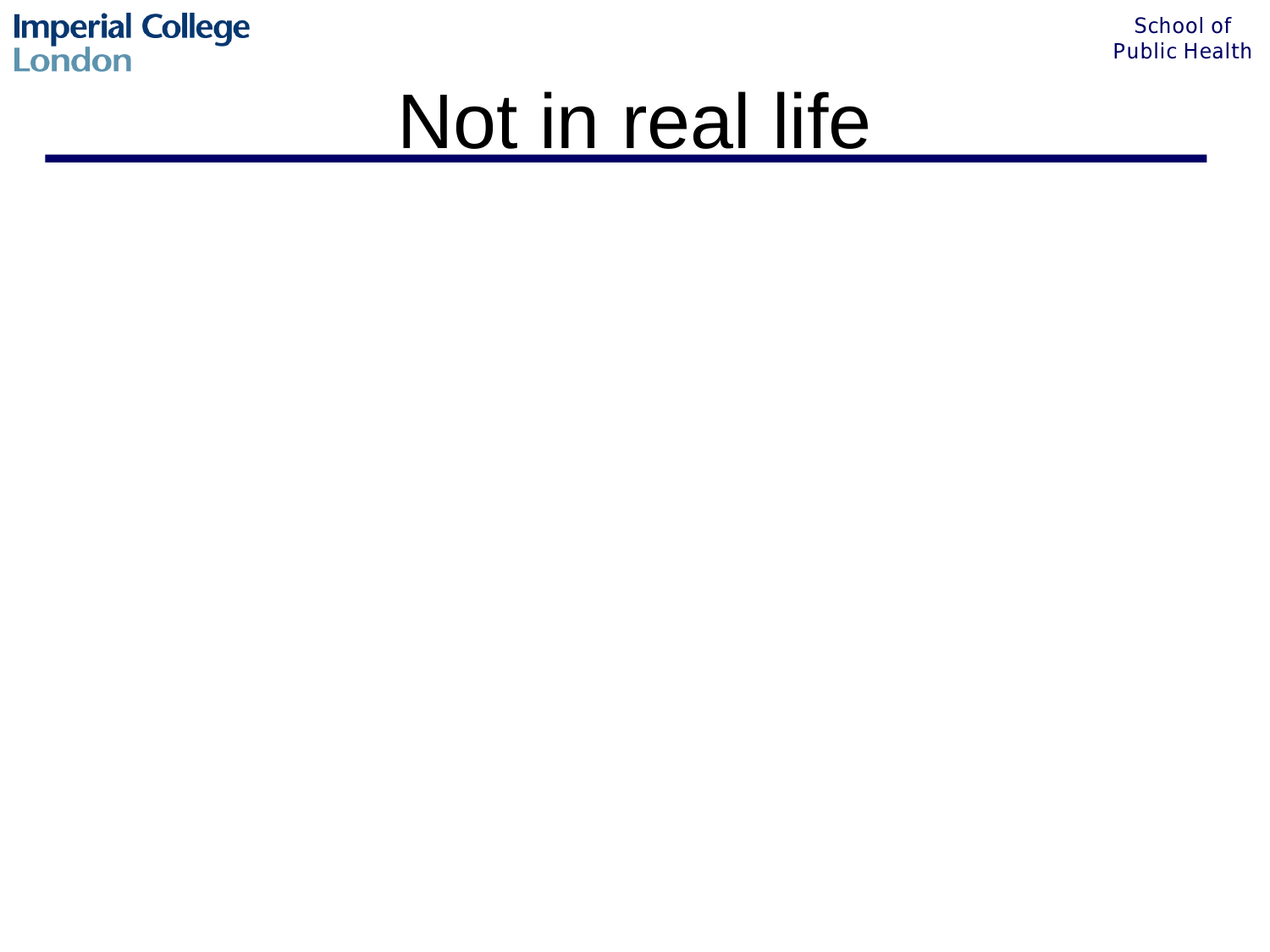

# Not in real life
Use your knowledge to refine the diagnosis
Assess probabilities
Male, 65 (gender and increasing age are risks for IHD)
Walked into surgery
No history of heart disease